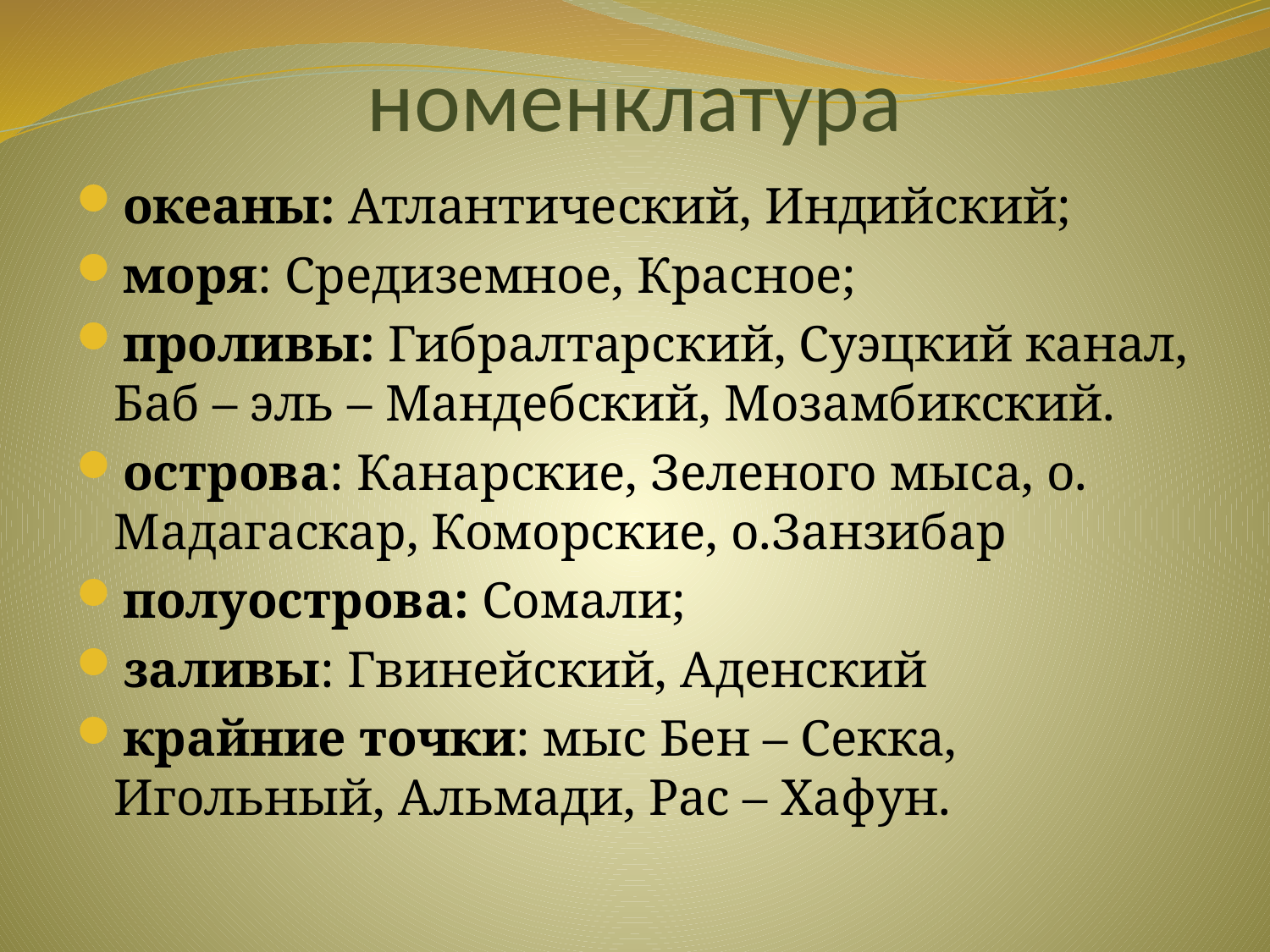

# номенклатура
океаны: Атлантический, Индийский;
моря: Средиземное, Красное;
проливы: Гибралтарский, Суэцкий канал, Баб – эль – Мандебский, Мозамбикский.
острова: Канарские, Зеленого мыса, о. Мадагаскар, Коморские, о.Занзибар
полуострова: Сомали;
заливы: Гвинейский, Аденский
крайние точки: мыс Бен – Секка, Игольный, Альмади, Рас – Хафун.